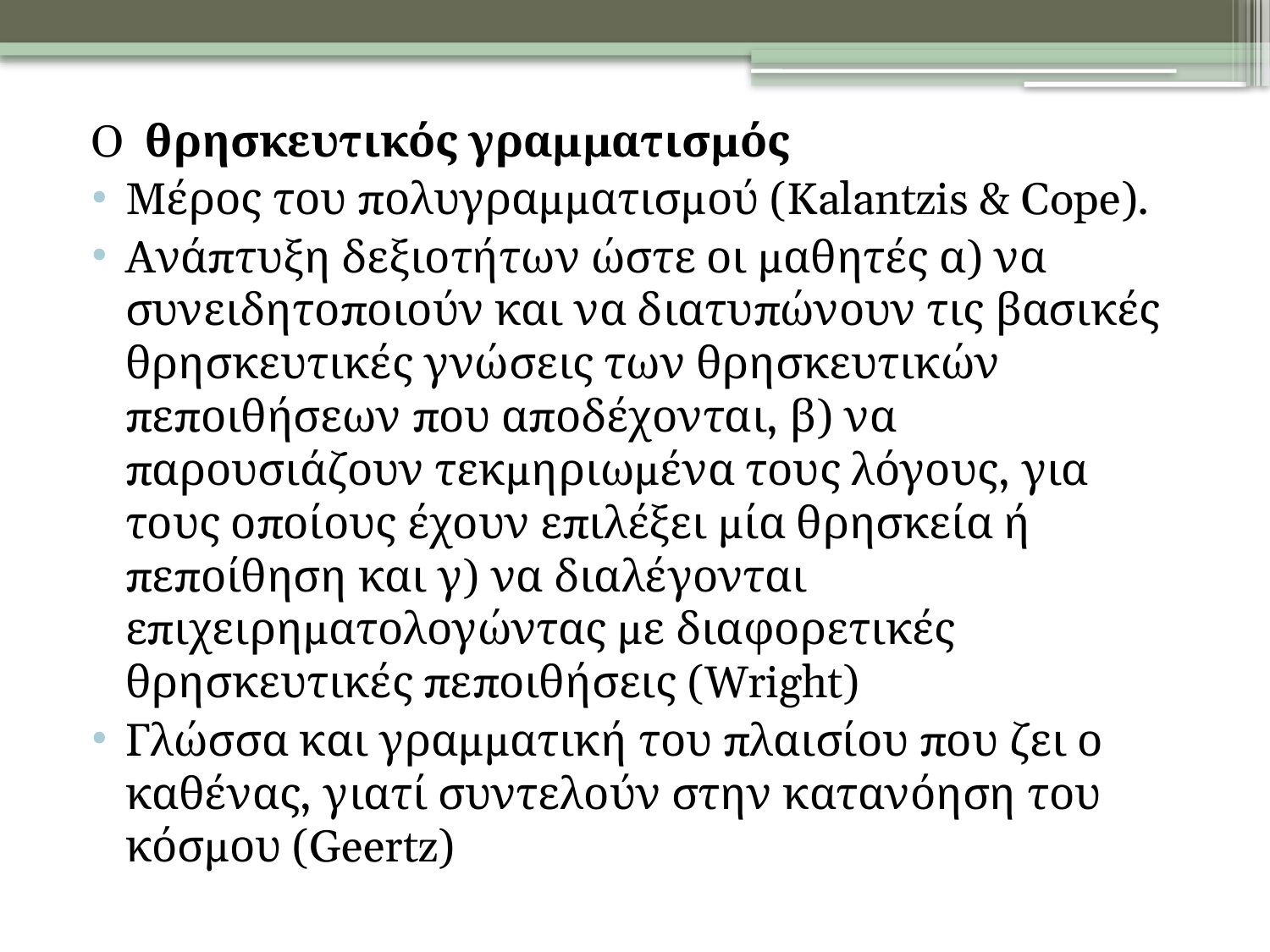

Ο  θρησκευτικός γραμματισμός
Mέρος του πολυγραμματισμού (Kalantzis & Cope).
Ανάπτυξη δεξιοτήτων ώστε οι μαθητές α) να συνειδητοποιούν και να διατυπώνουν τις βασικές θρησκευτικές γνώσεις των θρησκευτικών πεποιθήσεων που αποδέχονται, β) να παρουσιάζουν τεκμηριωμένα τους λόγους, για τους οποίους έχουν επιλέξει μία θρησκεία ή πεποίθηση και γ) να διαλέγονται επιχειρηματολογώντας με διαφορετικές θρησκευτικές πεποιθήσεις (Wright)
Γλώσσα και γραμματική του πλαισίου που ζει ο καθένας, γιατί συντελούν στην κατανόηση του κόσμου (Geertz)